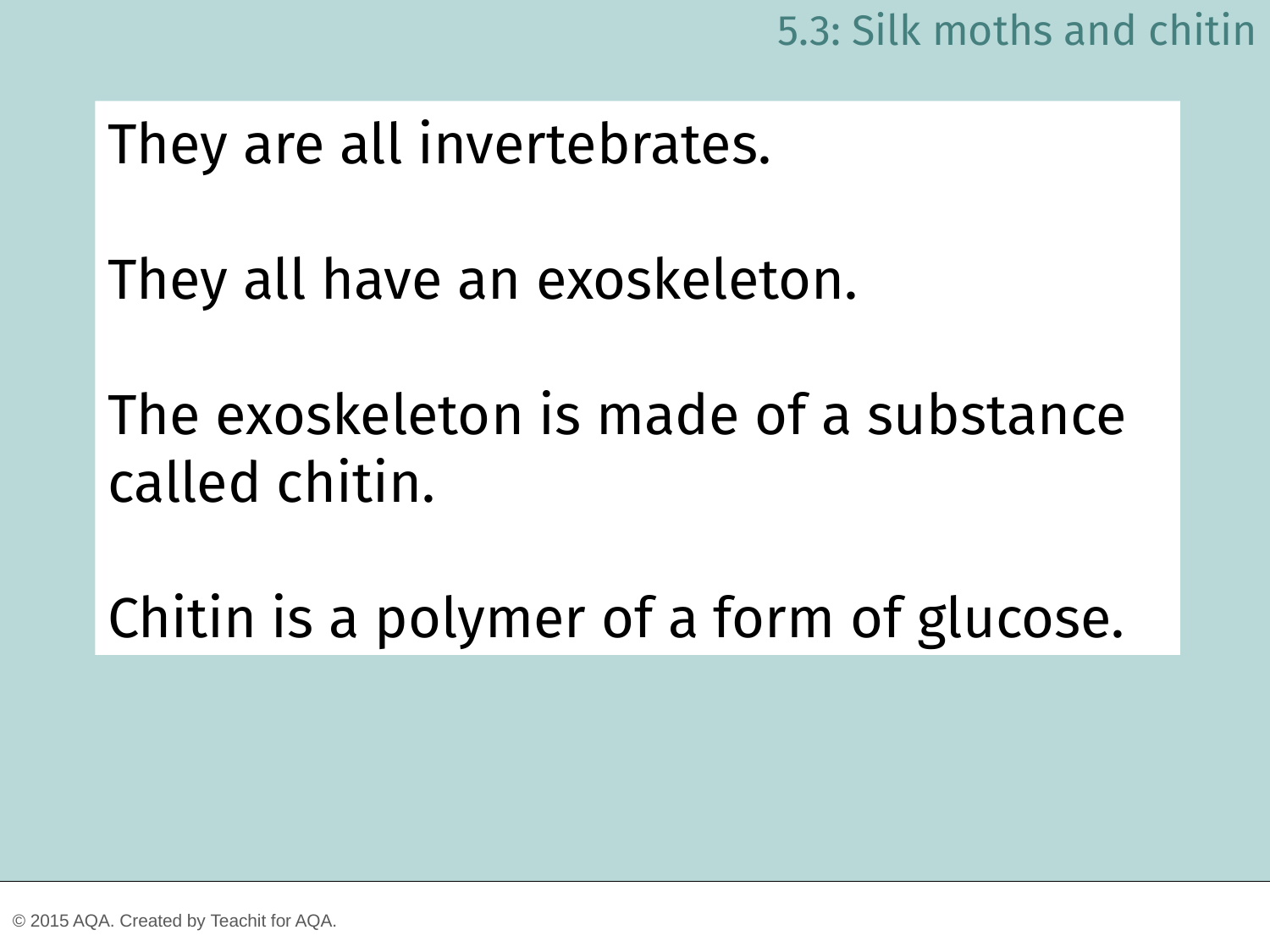

5.3: Silk moths and chitin
They are all invertebrates.
They all have an exoskeleton.
The exoskeleton is made of a substance called chitin.
Chitin is a polymer of a form of glucose.